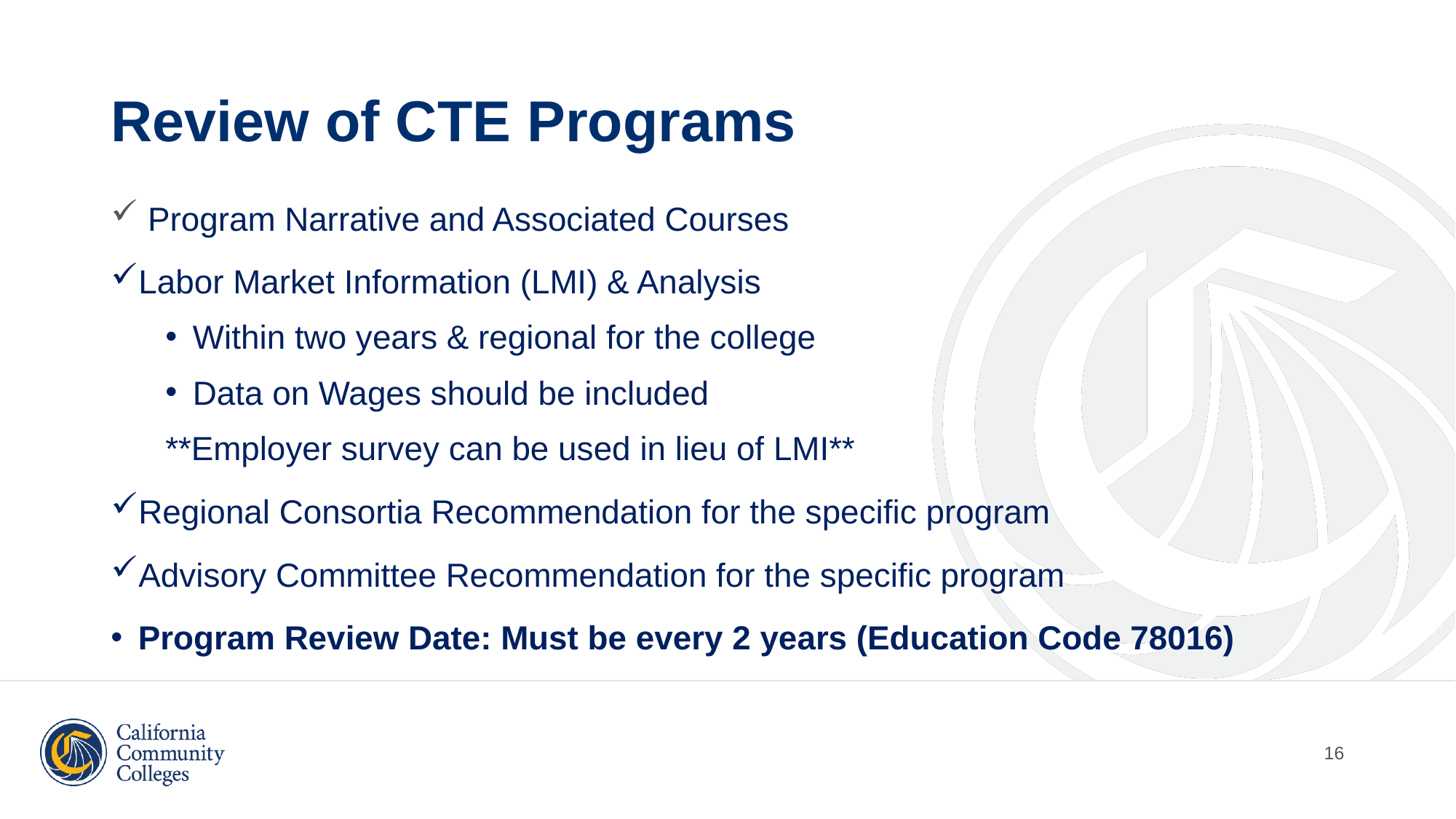

# Review of CTE Programs
 Program Narrative and Associated Courses
Labor Market Information (LMI) & Analysis
Within two years & regional for the college
Data on Wages should be included
**Employer survey can be used in lieu of LMI**
Regional Consortia Recommendation for the specific program
Advisory Committee Recommendation for the specific program
Program Review Date: Must be every 2 years (Education Code 78016)

16